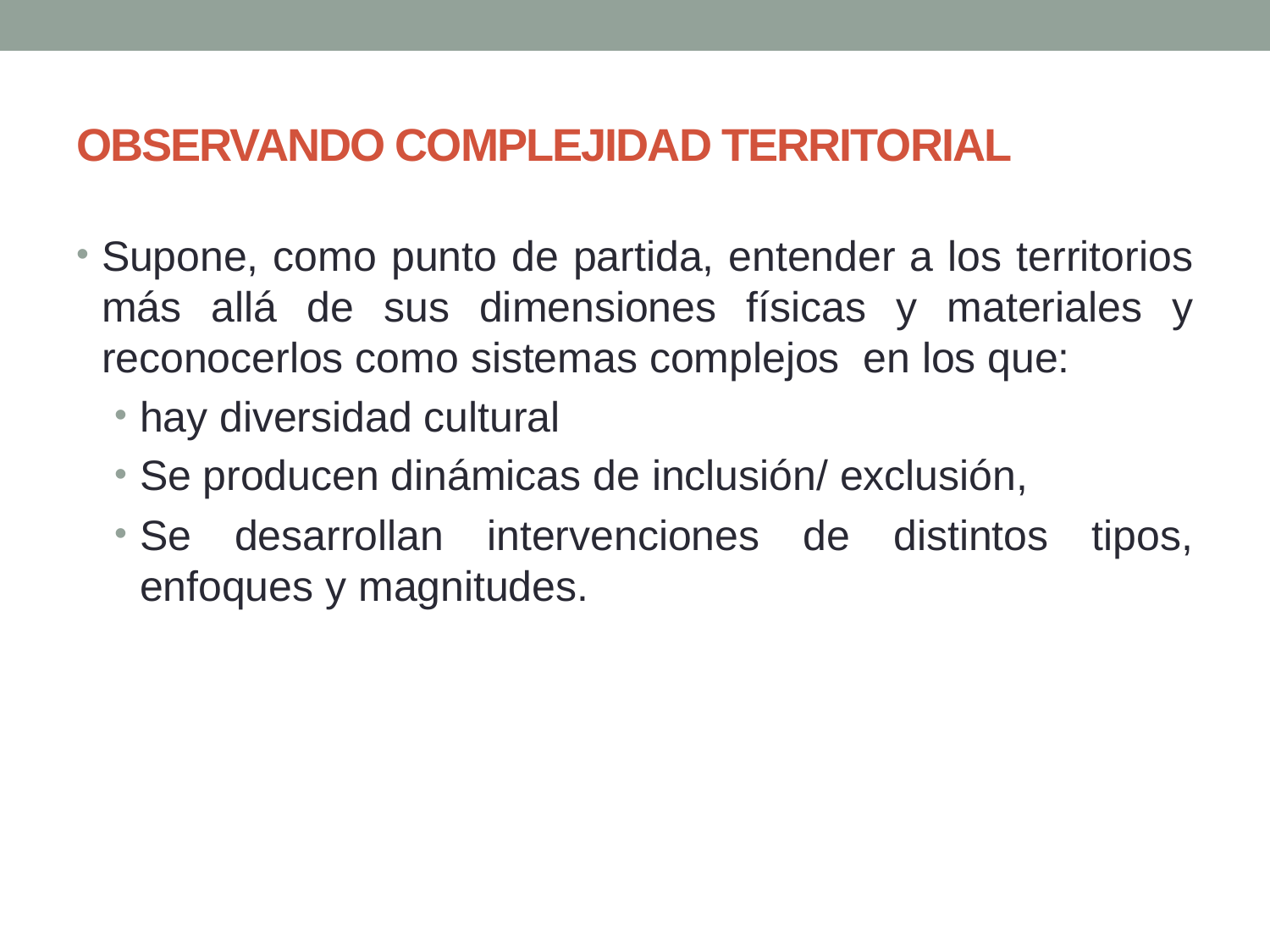

# OBSERVANDO COMPLEJIDAD TERRITORIAL
Supone, como punto de partida, entender a los territorios más allá de sus dimensiones físicas y materiales y reconocerlos como sistemas complejos  en los que:
hay diversidad cultural
Se producen dinámicas de inclusión/ exclusión,
Se desarrollan intervenciones de distintos tipos, enfoques y magnitudes.